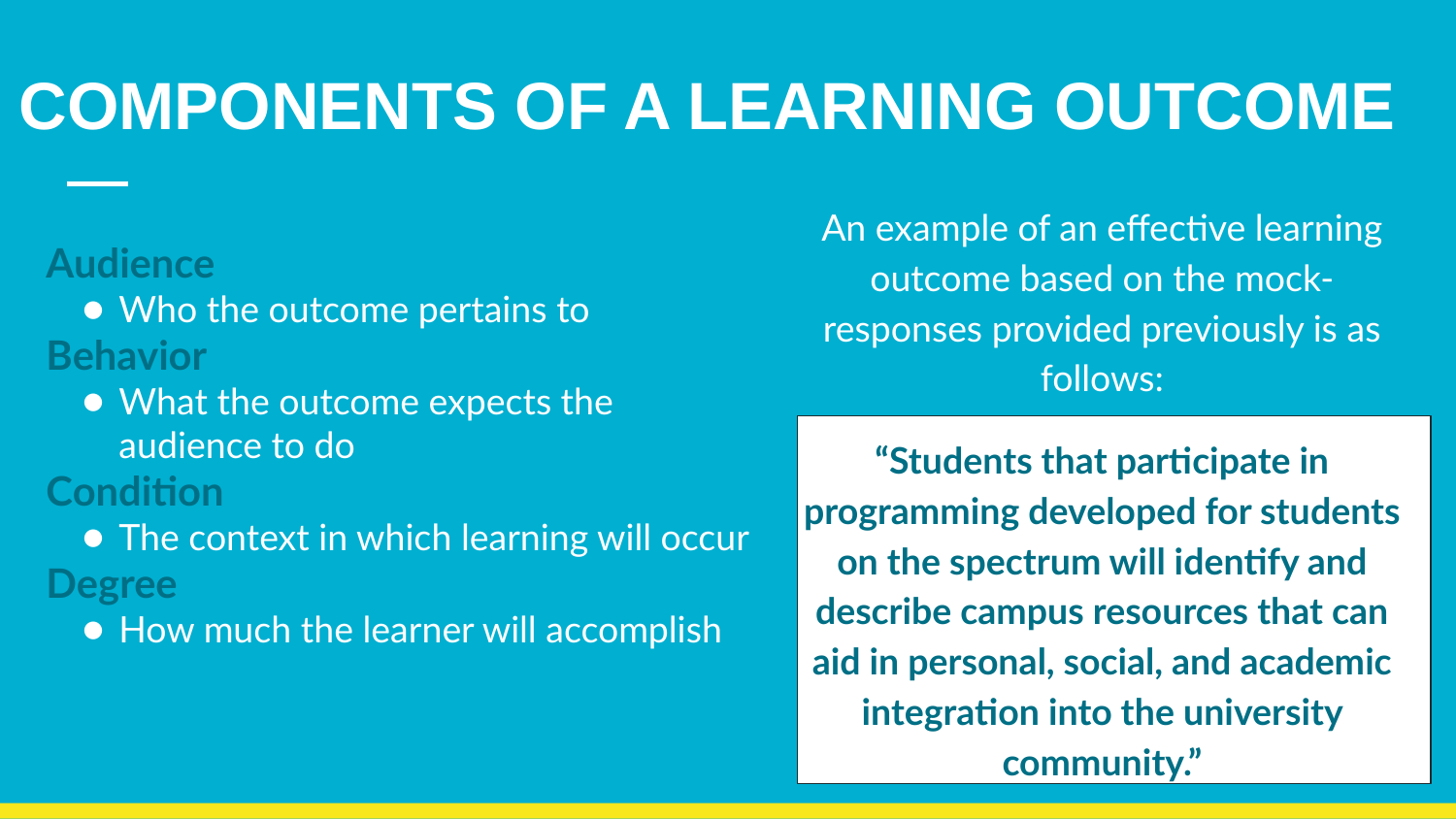

# COMPONENTS OF A LEARNING OUTCOME
An example of an effective learning outcome based on the mock-responses provided previously is as follows:
“Students that participate in programming developed for students on the spectrum will identify and describe campus resources that can aid in personal, social, and academic integration into the university community.”
Audience
Who the outcome pertains to
Behavior
What the outcome expects the audience to do
Condition
The context in which learning will occur
Degree
How much the learner will accomplish